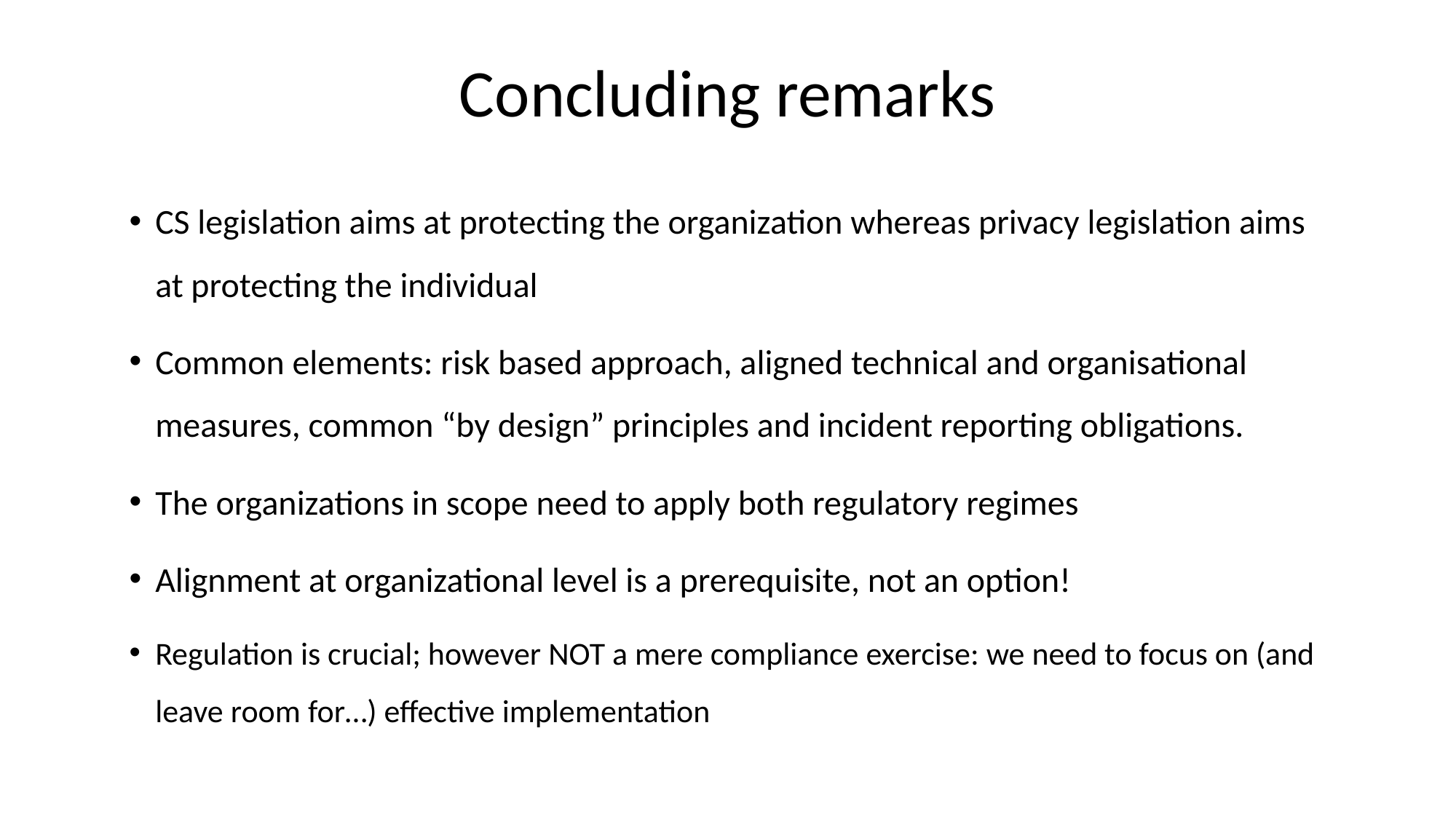

# Concluding remarks
CS legislation aims at protecting the organization whereas privacy legislation aims at protecting the individual
Common elements: risk based approach, aligned technical and organisational measures, common “by design” principles and incident reporting obligations.
The organizations in scope need to apply both regulatory regimes
Alignment at organizational level is a prerequisite, not an option!
Regulation is crucial; however NOT a mere compliance exercise: we need to focus on (and leave room for…) effective implementation
34